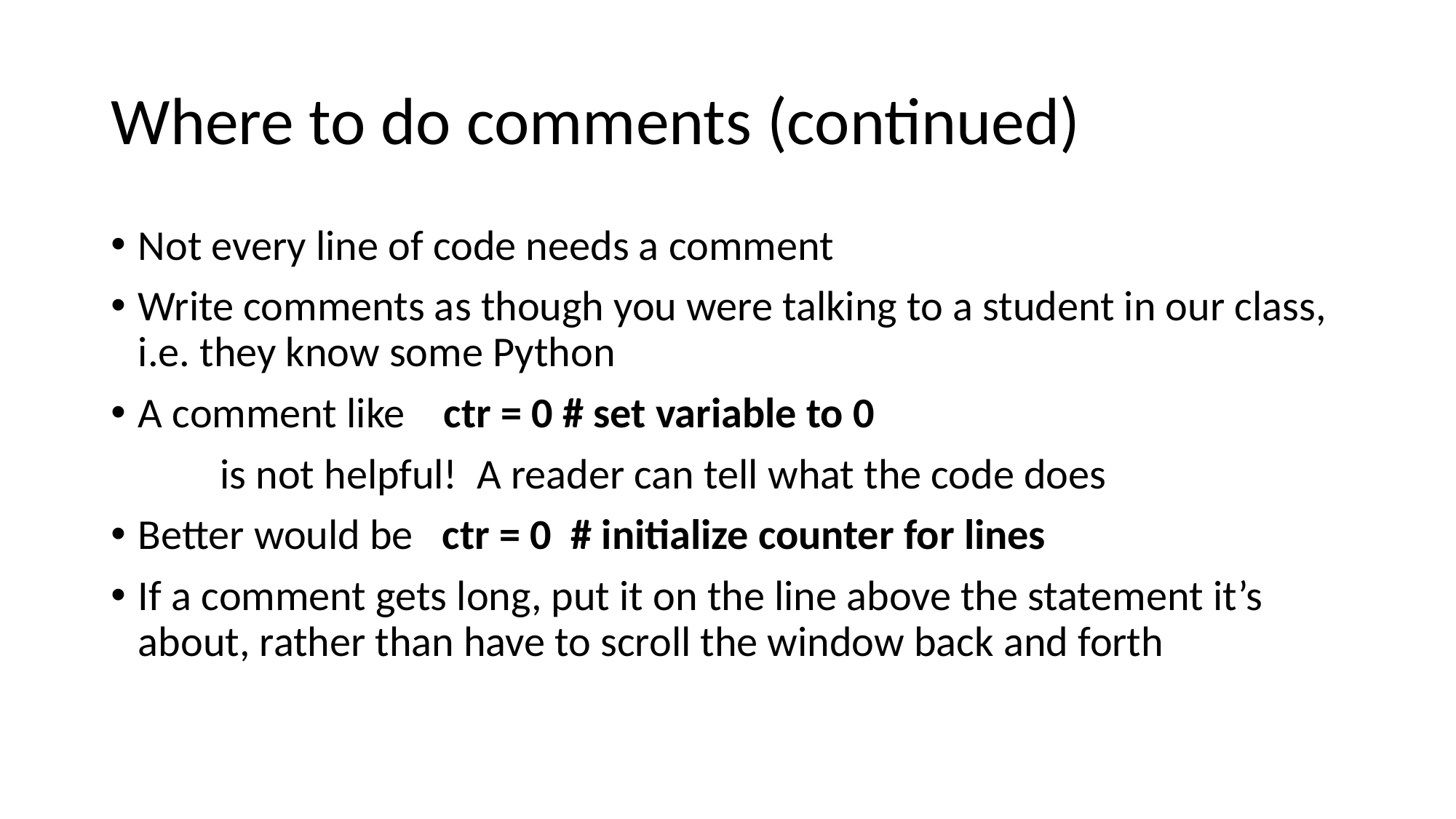

# Where to do comments (continued)
Not every line of code needs a comment
Write comments as though you were talking to a student in our class, i.e. they know some Python
A comment like    ctr = 0 # set variable to 0
	is not helpful!  A reader can tell what the code does
Better would be   ctr = 0  # initialize counter for lines
If a comment gets long, put it on the line above the statement it’s about, rather than have to scroll the window back and forth